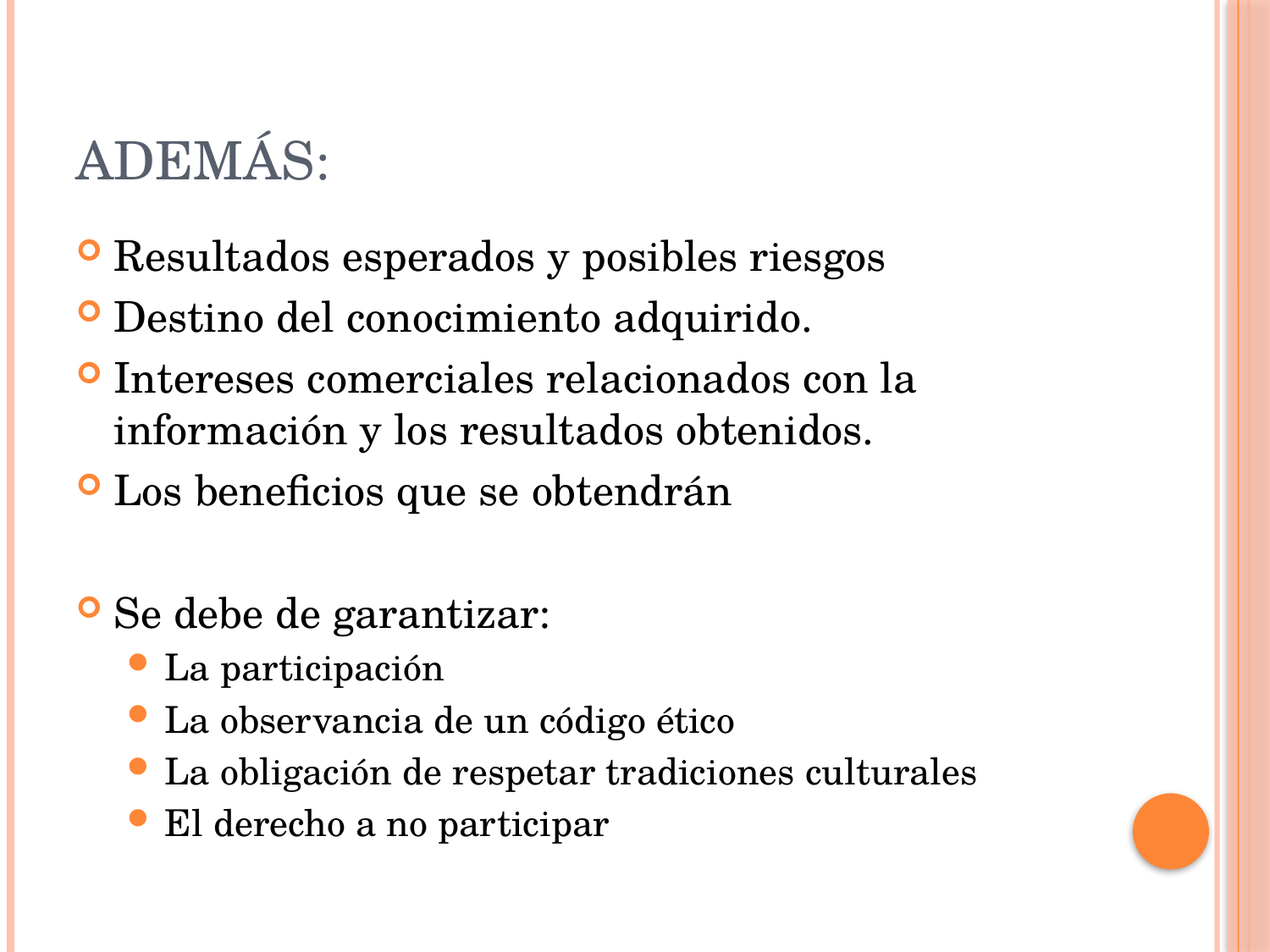

# Además:
Resultados esperados y posibles riesgos
Destino del conocimiento adquirido.
Intereses comerciales relacionados con la información y los resultados obtenidos.
Los beneficios que se obtendrán

Se debe de garantizar:
La participación
La observancia de un código ético
La obligación de respetar tradiciones culturales
El derecho a no participar